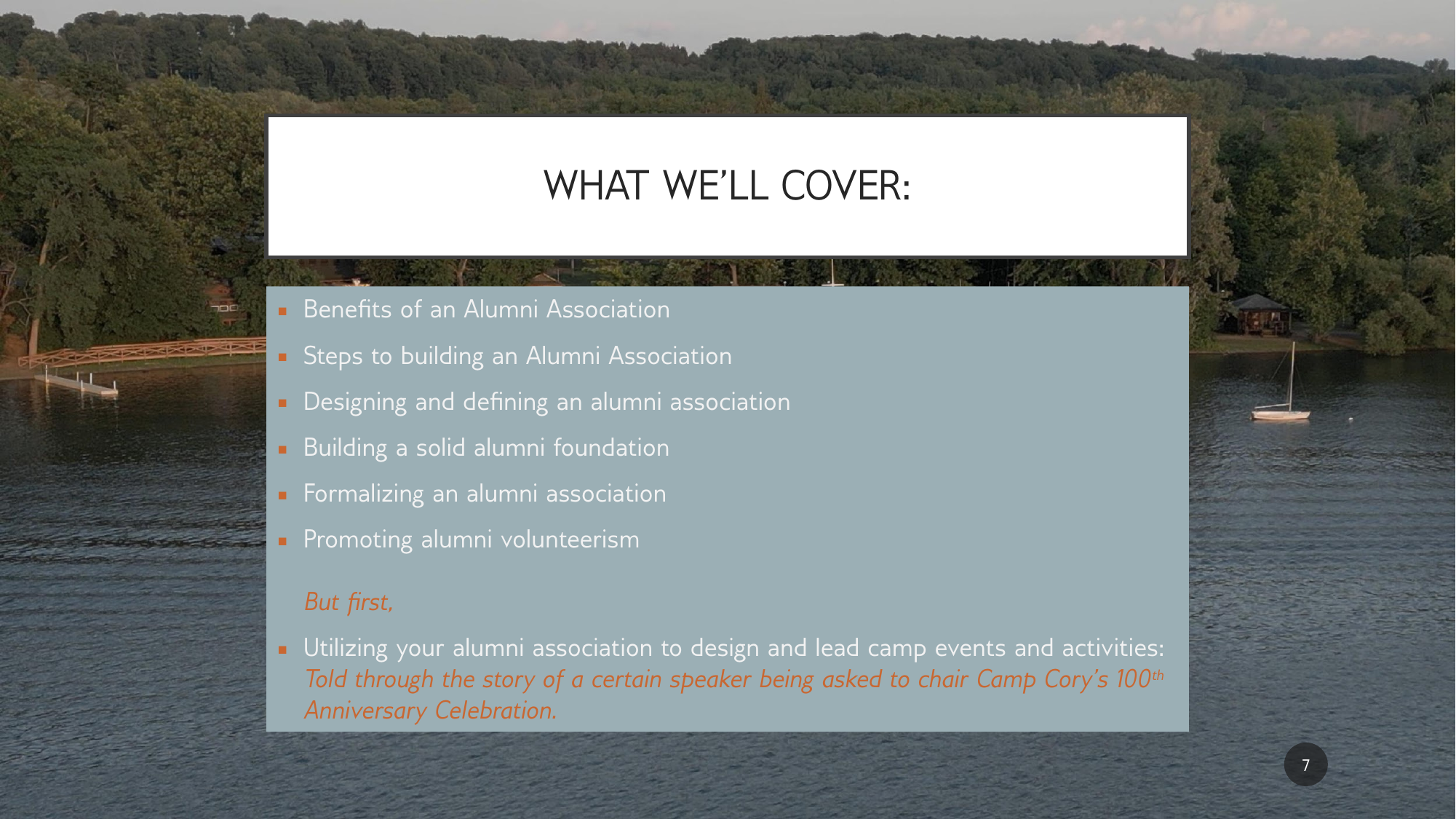

# WHAT WE’LL COVER:
Benefits of an Alumni Association
Steps to building an Alumni Association
Designing and defining an alumni association
Building a solid alumni foundation
Formalizing an alumni association
Promoting alumni volunteerism
But first,
Utilizing your alumni association to design and lead camp events and activities: Told through the story of a certain speaker being asked to chair Camp Cory’s 100th Anniversary Celebration.
7